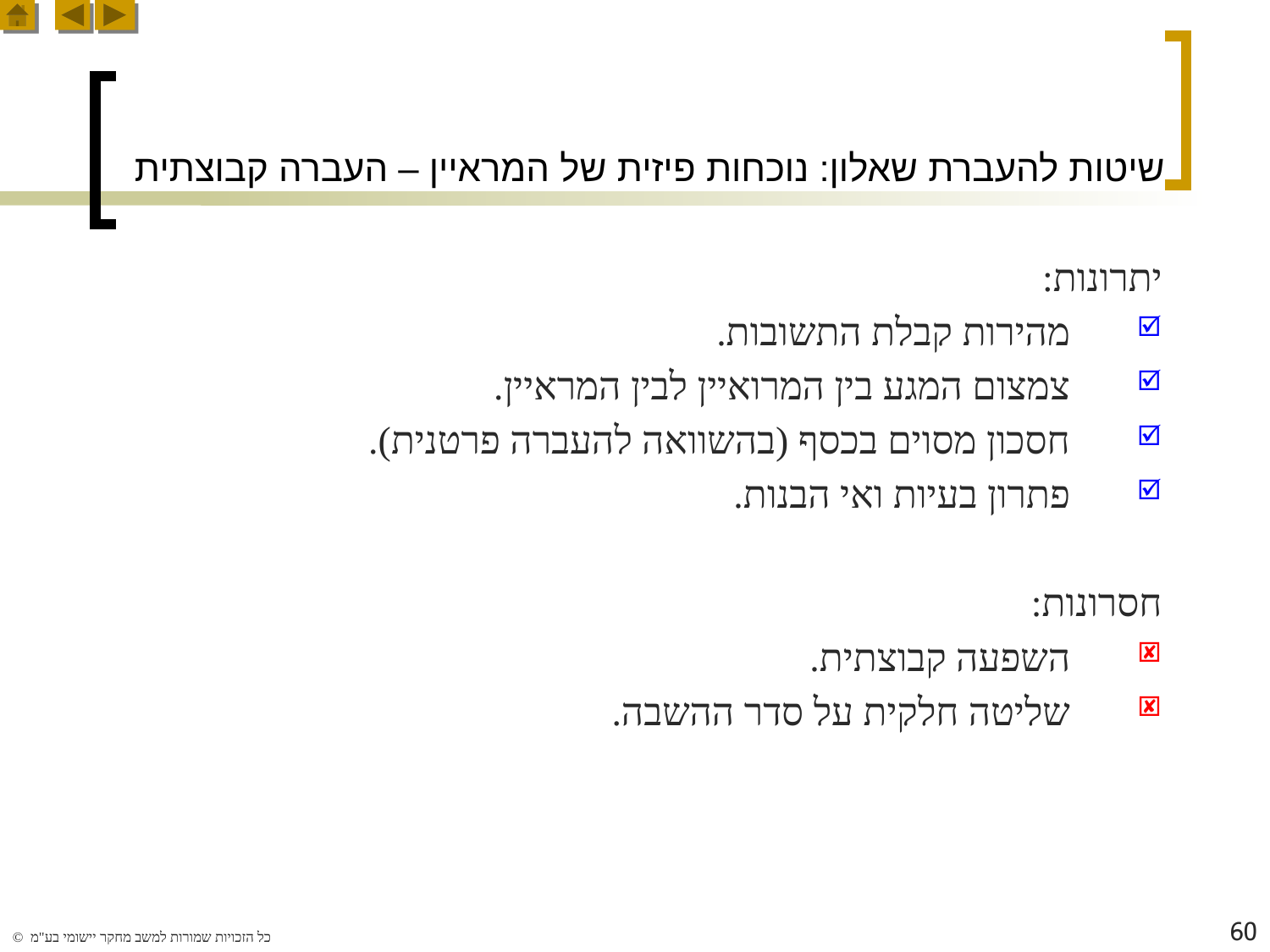

# שיטות להעברת שאלון: נוכחות פיזית של המראיין – העברה קבוצתית
יתרונות:
מהירות קבלת התשובות.
צמצום המגע בין המרואיין לבין המראיין.
חסכון מסוים בכסף (בהשוואה להעברה פרטנית).
פתרון בעיות ואי הבנות.

חסרונות:
השפעה קבוצתית.
שליטה חלקית על סדר ההשבה.
60